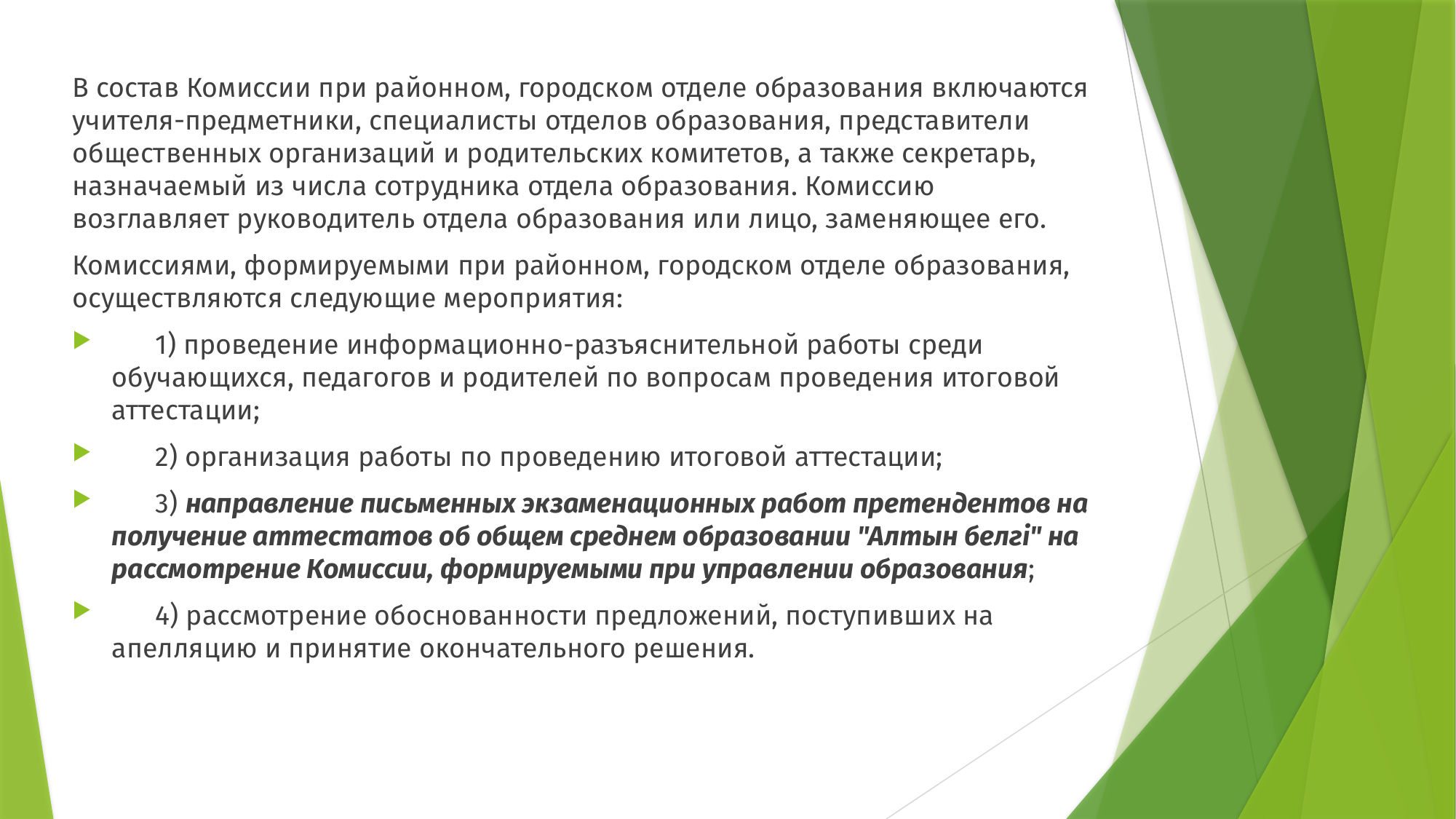

В состав Комиссии при районном, городском отделе образования включаются учителя-предметники, специалисты отделов образования, представители общественных организаций и родительских комитетов, а также секретарь, назначаемый из числа сотрудника отдела образования. Комиссию возглавляет руководитель отдела образования или лицо, заменяющее его.
Комиссиями, формируемыми при районном, городском отделе образования, осуществляются следующие мероприятия:
      1) проведение информационно-разъяснительной работы среди обучающихся, педагогов и родителей по вопросам проведения итоговой аттестации;
      2) организация работы по проведению итоговой аттестации;
      3) направление письменных экзаменационных работ претендентов на получение аттестатов об общем среднем образовании "Алтын белгі" на рассмотрение Комиссии, формируемыми при управлении образования;
      4) рассмотрение обоснованности предложений, поступивших на апелляцию и принятие окончательного решения.